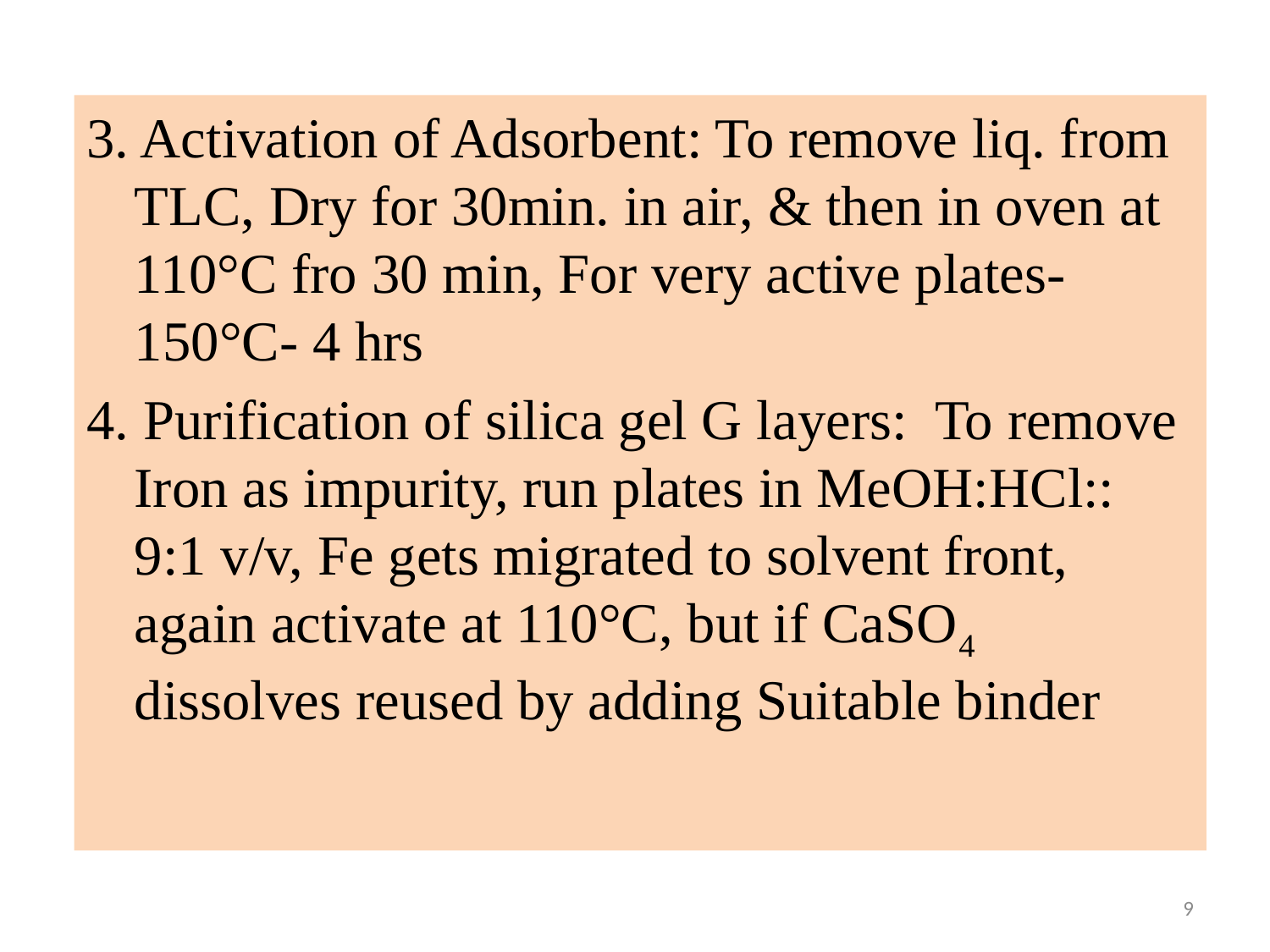

3. Activation of Adsorbent: To remove liq. from TLC, Dry for 30min. in air, & then in oven at 110°C fro 30 min, For very active plates- 150°C- 4 hrs
4. Purification of silica gel G layers:  To remove Iron as impurity, run plates in MeOH:HCl:: 9:1 v/v, Fe gets migrated to solvent front, again activate at 110°C, but if CaSO4 dissolves reused by adding Suitable binder
9